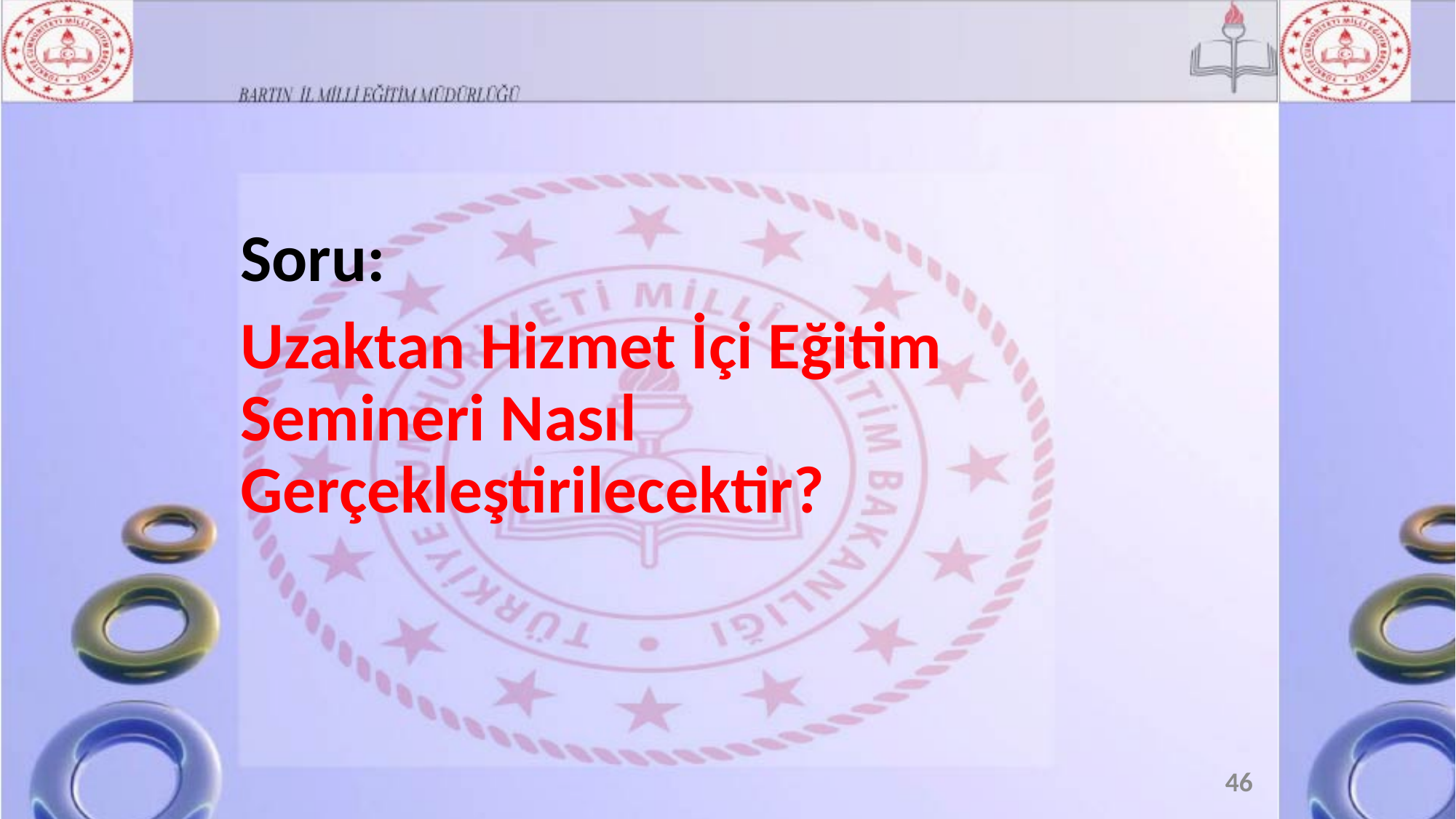

Soru:
Uzaktan Hizmet İçi Eğitim Semineri Nasıl Gerçekleştirilecektir?
46